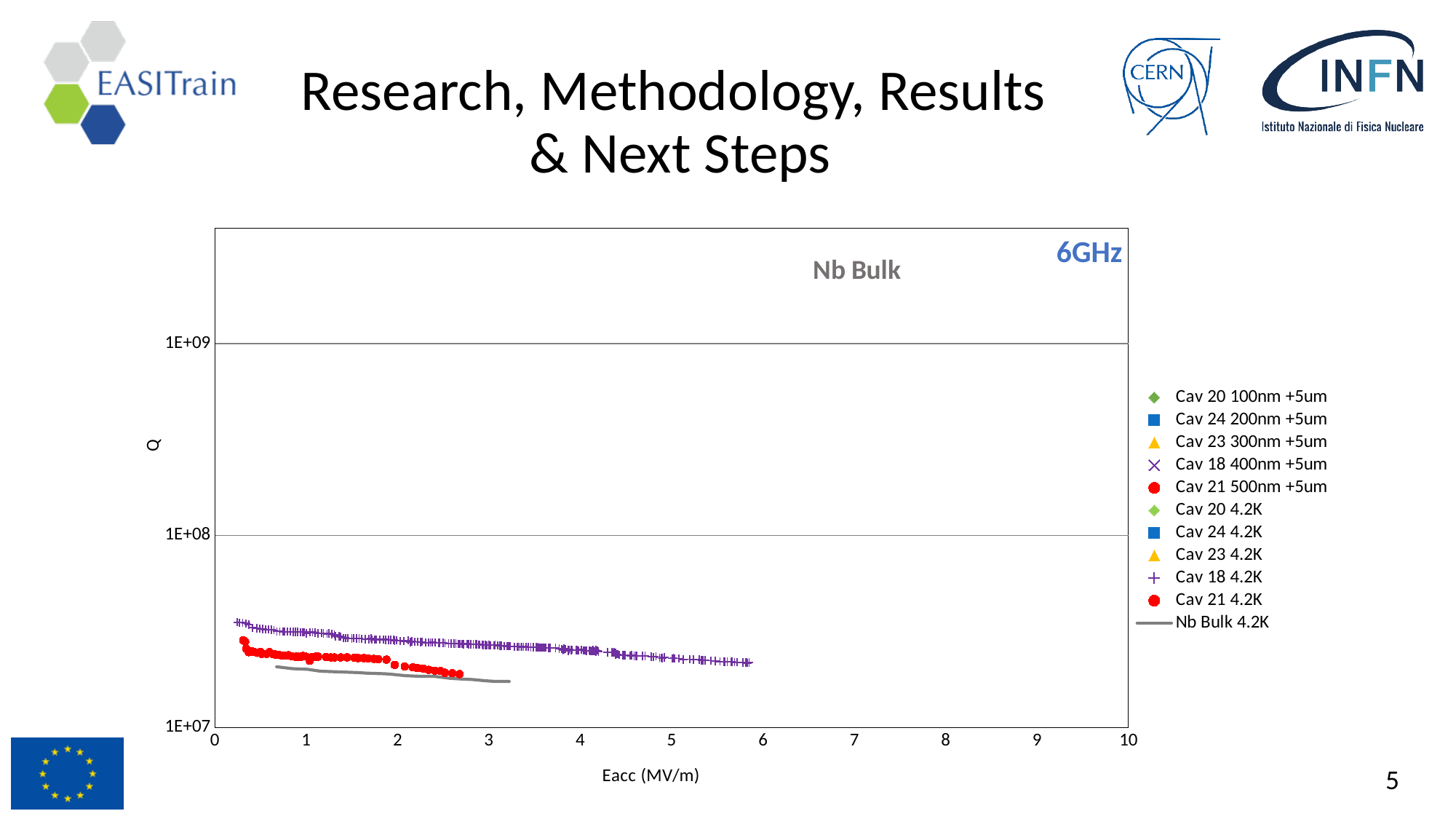

# Research, Methodology, Results & Next Steps

### Chart

| Category |  |  |  |  |  |  |  |  |  |  |  |  |
|---|---|---|---|---|---|---|---|---|---|---|---|---|
6GHz
5